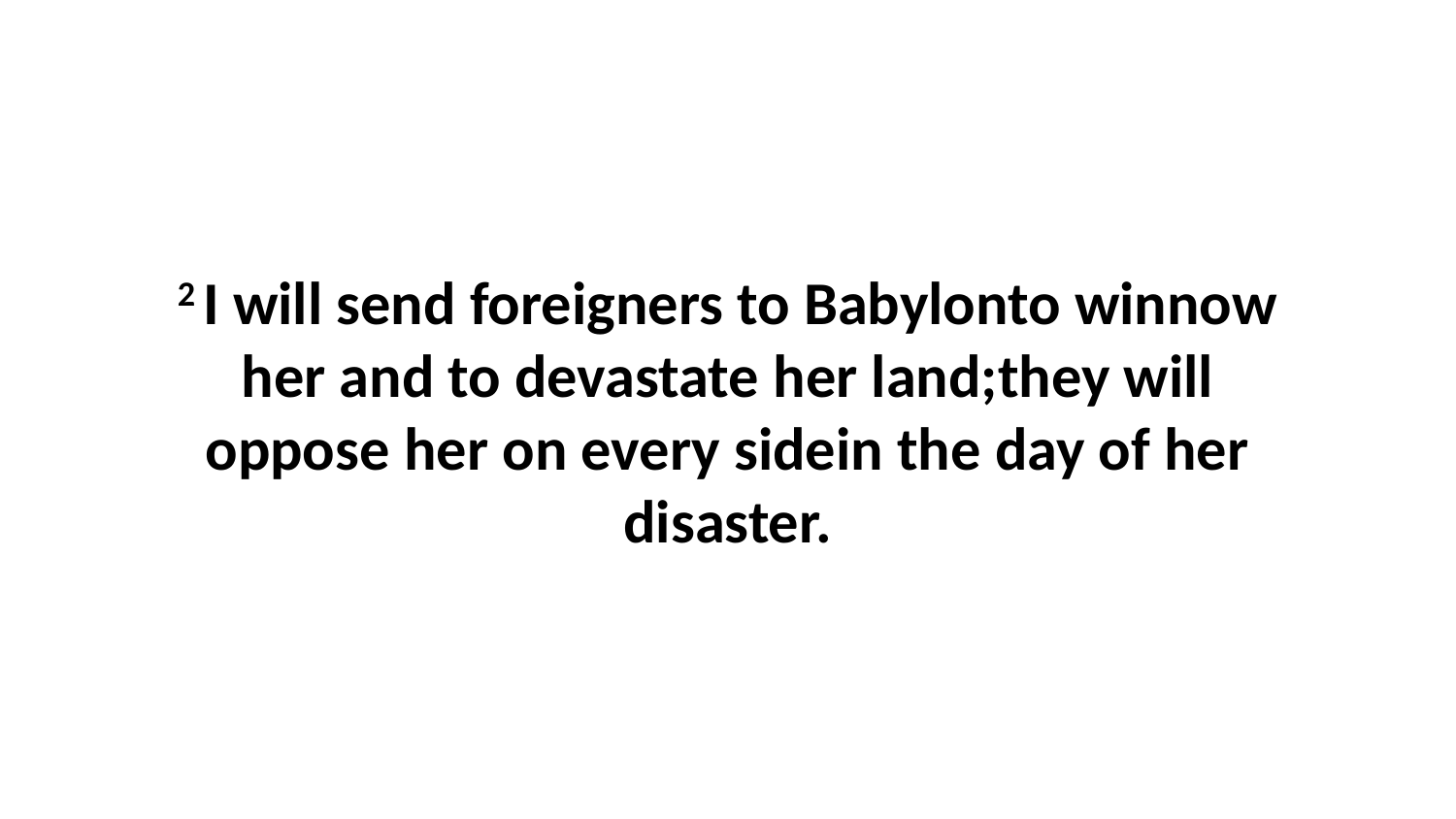

2 I will send foreigners to Babylonto winnow her and to devastate her land;they will oppose her on every sidein the day of her disaster.